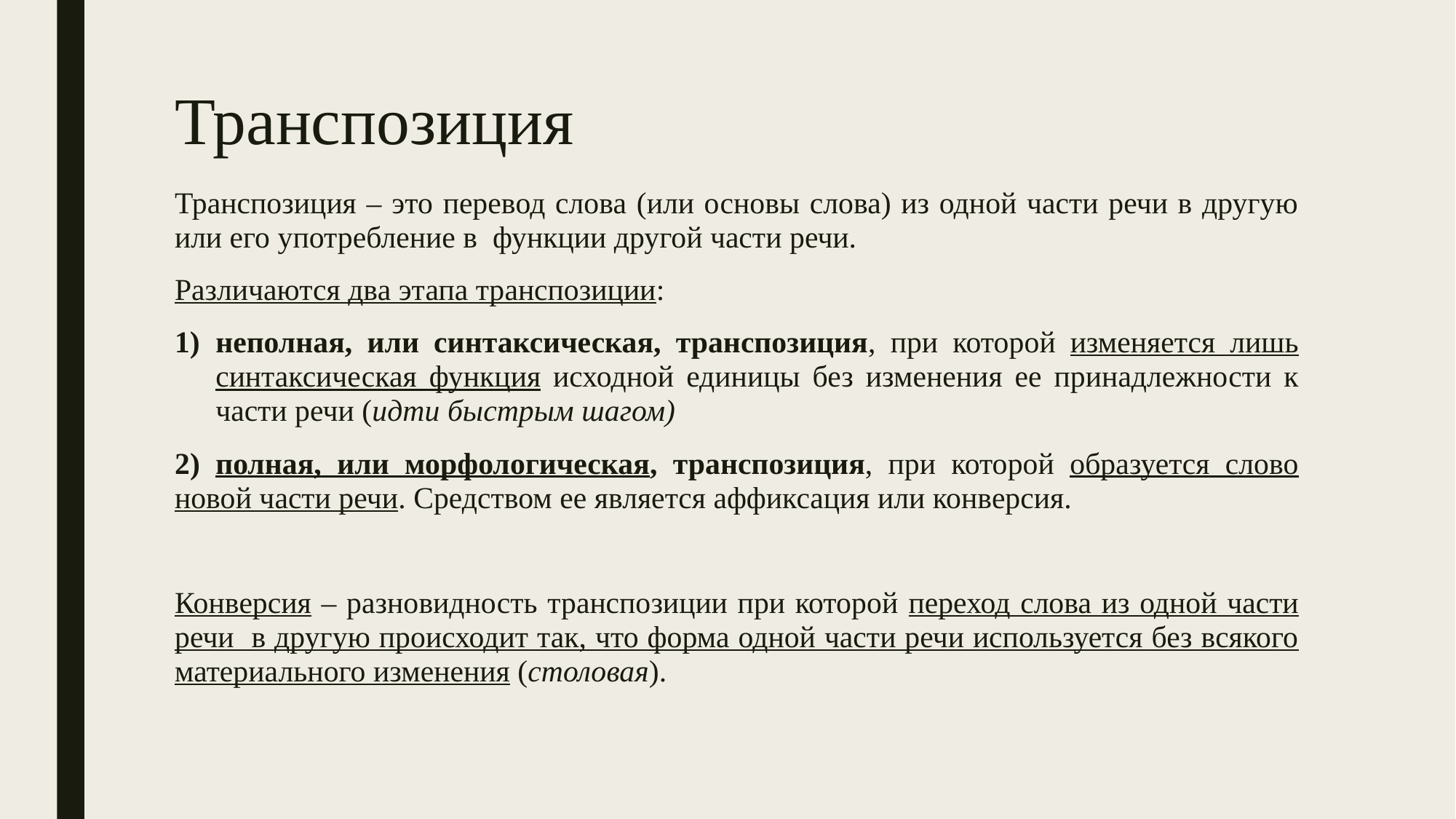

# Транспозиция
Транспозиция – это перевод слова (или основы слова) из одной части речи в другую или его употребление в  функции другой части речи.
Различаются два этапа транспозиции:
неполная, или синтаксическая, транспозиция, при которой изменяется лишь синтаксическая функция исходной единицы без изменения ее принадлежности к части речи (идти быстрым шагом)
2) полная, или морфологическая, транспозиция, при которой образуется слово новой части речи. Средством ее является аффиксация или конверсия.

Конверсия – разновидность транспозиции при которой переход слова из одной части речи  в другую происходит так, что форма одной части речи используется без всякого материального изменения (столовая).